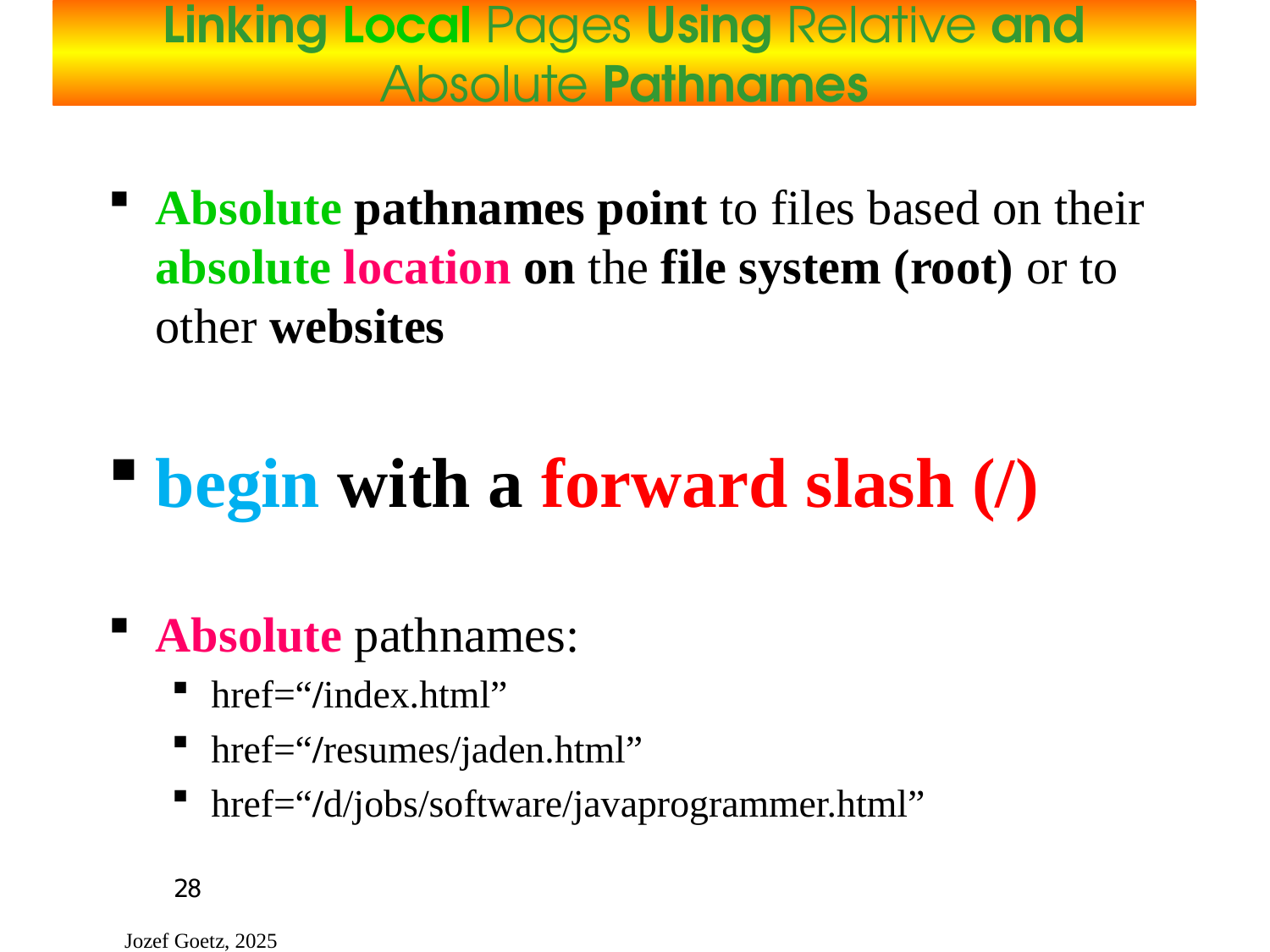

# Linking Local Pages Using Relative and Absolute Pathnames
Absolute pathnames point to files based on their absolute location on the file system (root) or to other websites

begin with a forward slash (/)

Absolute pathnames:
href=“/index.html”
href=“/resumes/jaden.html”
href=“/d/jobs/software/javaprogrammer.html”

28